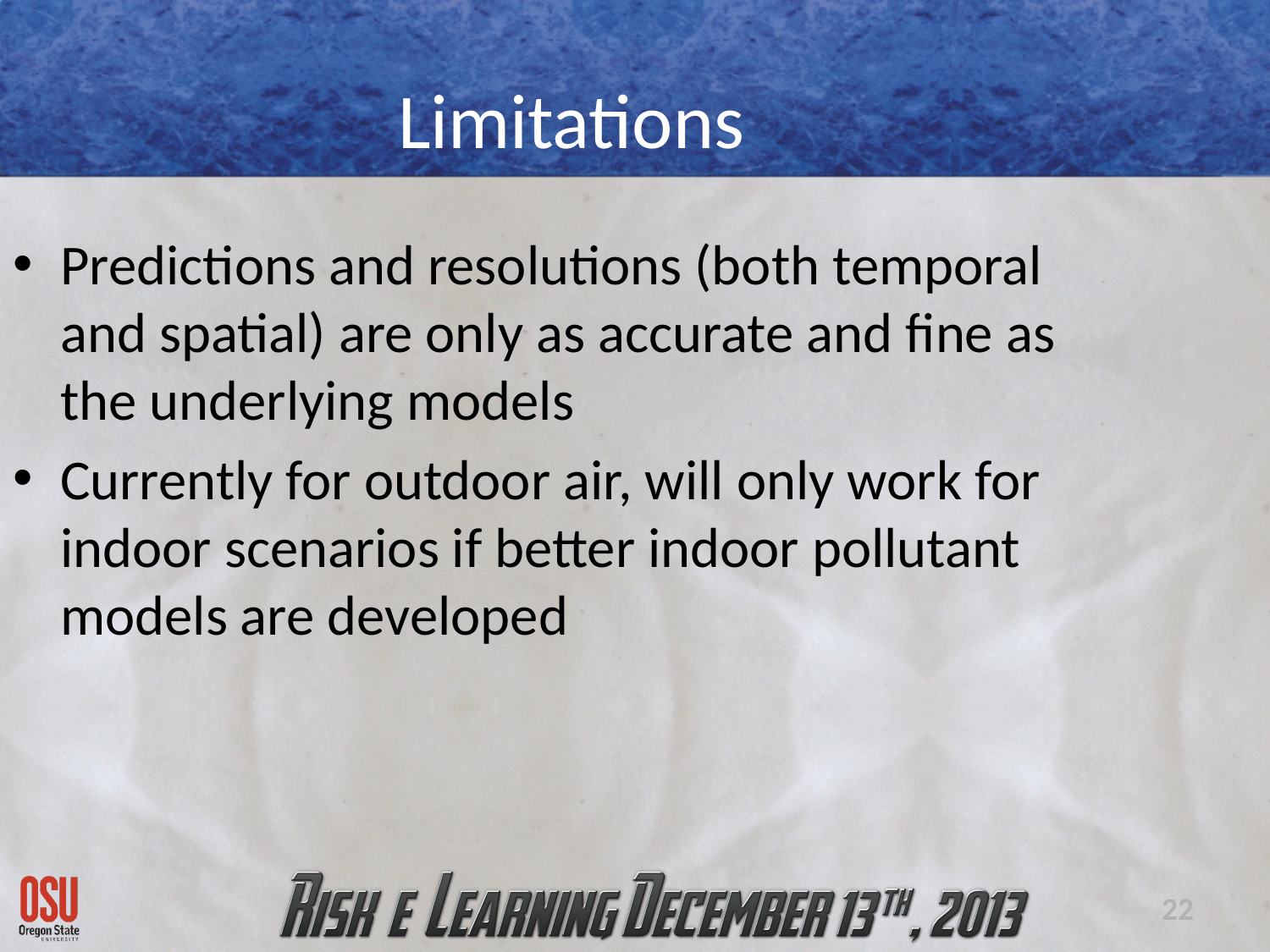

Limitations
Predictions and resolutions (both temporal and spatial) are only as accurate and fine as the underlying models
Currently for outdoor air, will only work for indoor scenarios if better indoor pollutant models are developed
22